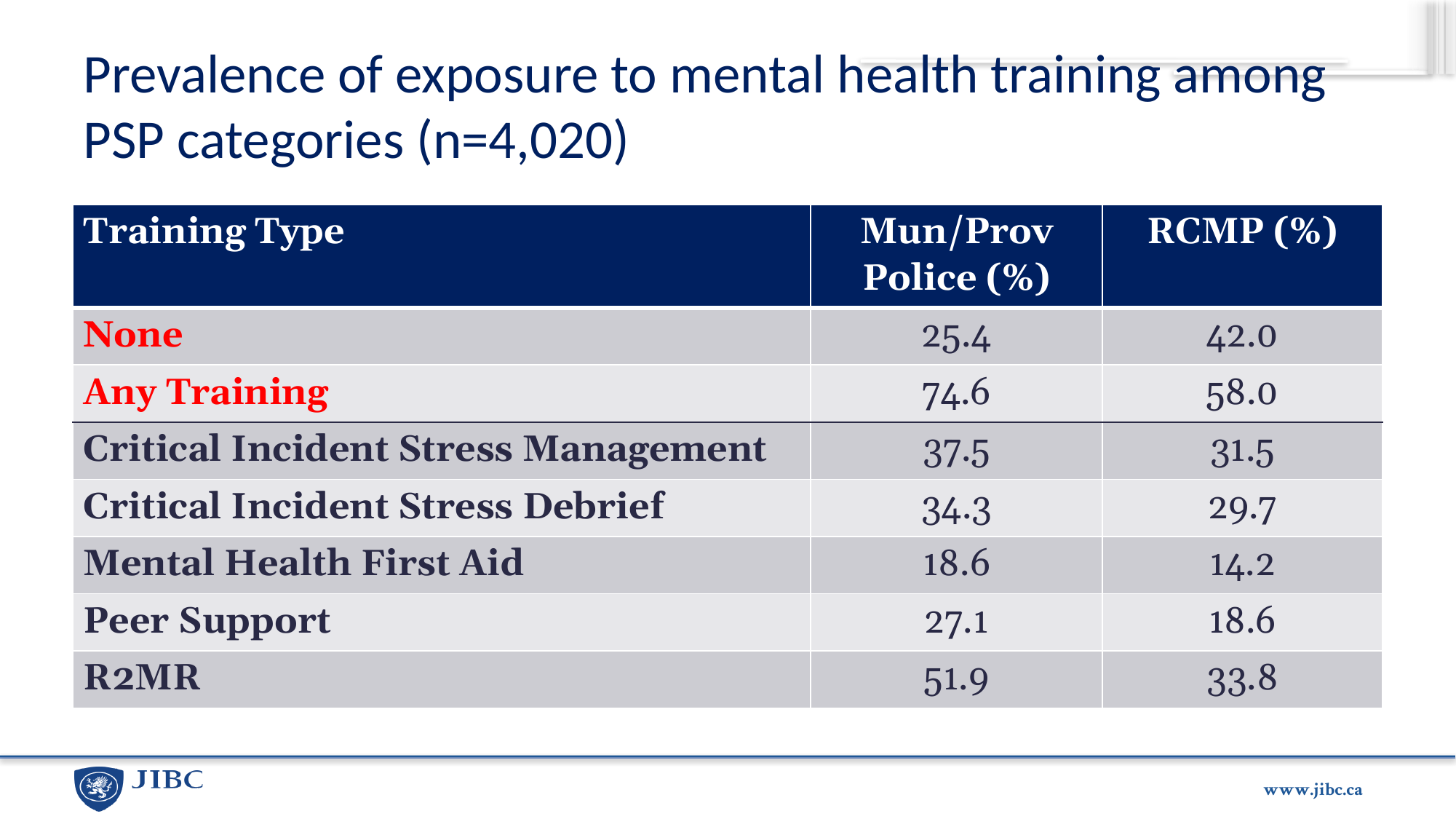

# Prevalence of exposure to mental health training among PSP categories (n=4,020)
| Training Type | Mun/Prov Police (%) | RCMP (%) |
| --- | --- | --- |
| None | 25.4 | 42.0 |
| Any Training | 74.6 | 58.0 |
| Critical Incident Stress Management | 37.5 | 31.5 |
| Critical Incident Stress Debrief | 34.3 | 29.7 |
| Mental Health First Aid | 18.6 | 14.2 |
| Peer Support | 27.1 | 18.6 |
| R2MR | 51.9 | 33.8 |